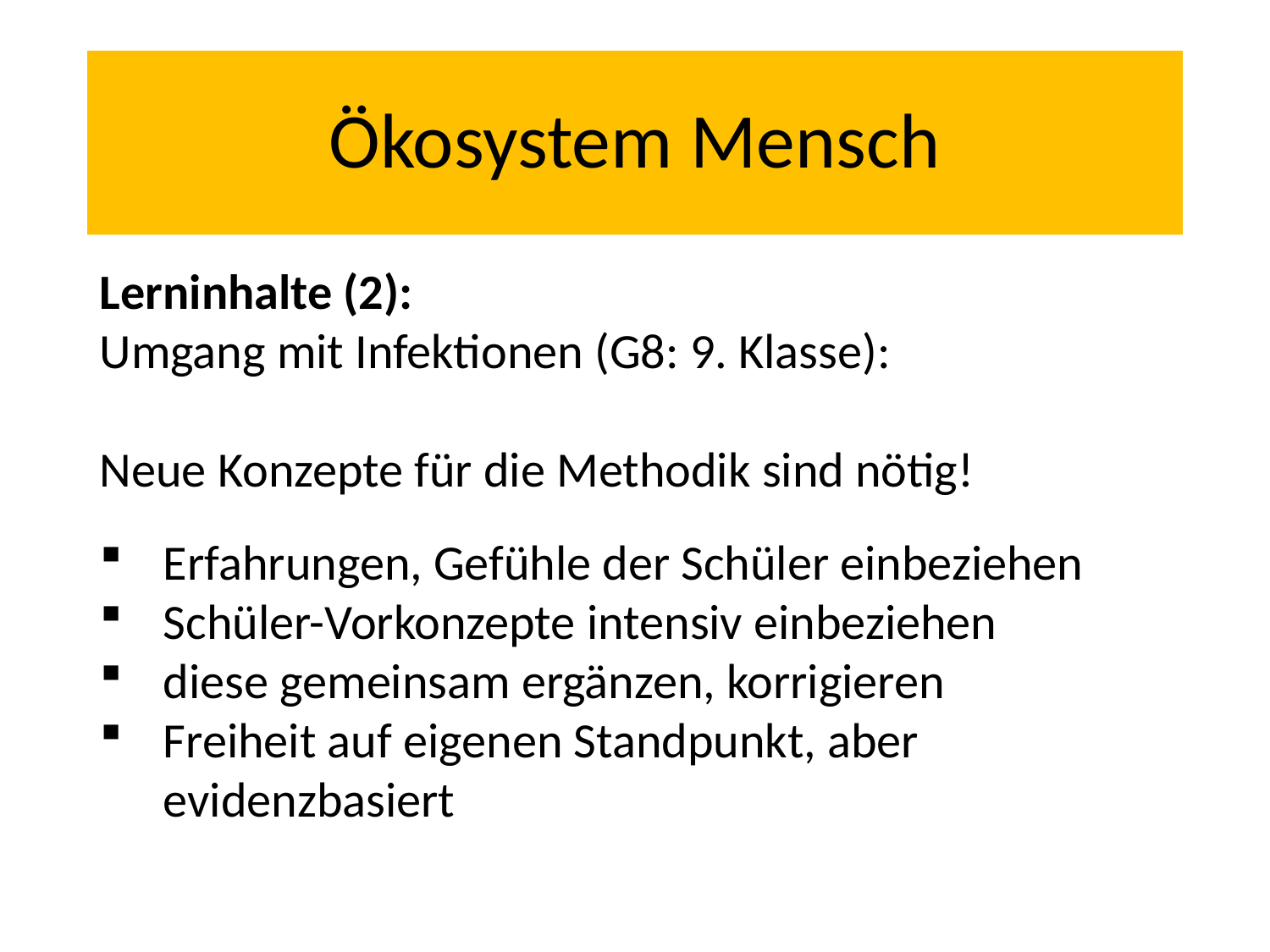

# Ökosystem Mensch
Lerninhalte (2):
Umgang mit Infektionen (G8: 9. Klasse):

Neue Konzepte für die Methodik sind nötig!

Erfahrungen, Gefühle der Schüler einbeziehen
Schüler-Vorkonzepte intensiv einbeziehen
diese gemeinsam ergänzen, korrigieren
Freiheit auf eigenen Standpunkt, aber evidenzbasiert